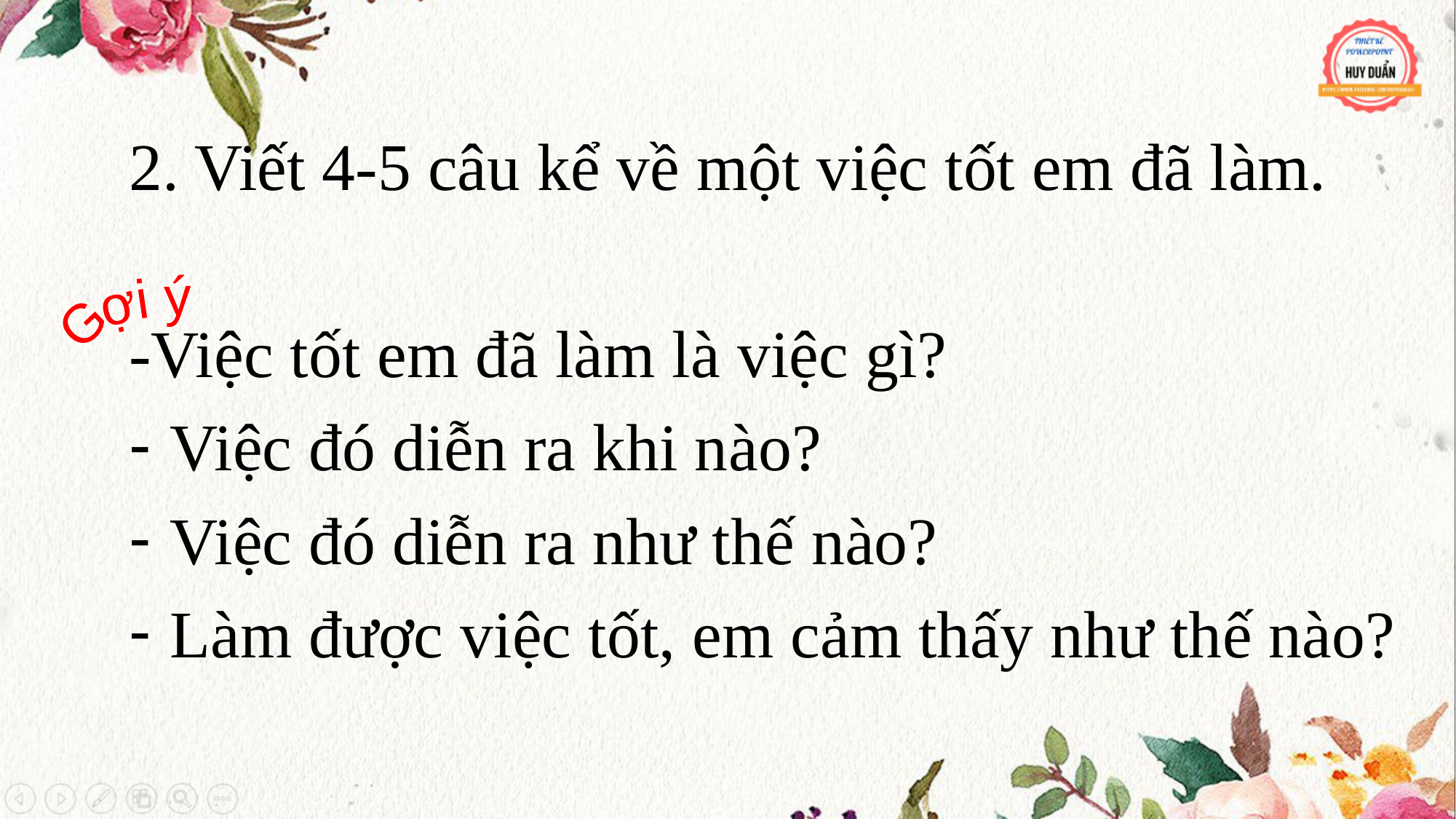

2. Viết 4-5 câu kể về một việc tốt em đã làm.

-Việc tốt em đã làm là việc gì?
Việc đó diễn ra khi nào?
Việc đó diễn ra như thế nào?
Làm được việc tốt, em cảm thấy như thế nào?

Gợi ý